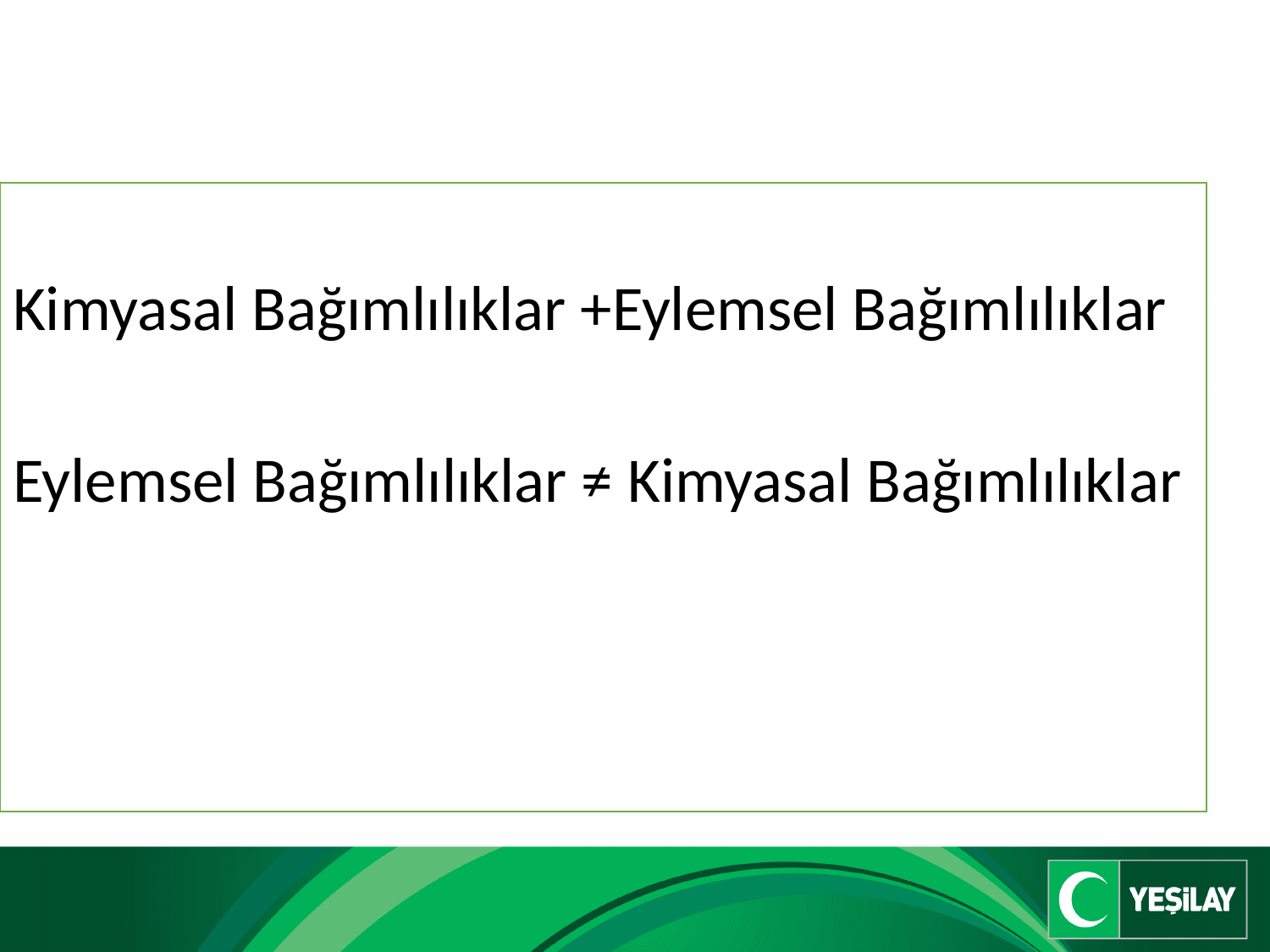

Bağımlılık =
Kimyasal Bağımlılıklar +Eylemsel Bağımlılıklar

Eylemsel Bağımlılıklar ≠ Kimyasal Bağımlılıklar